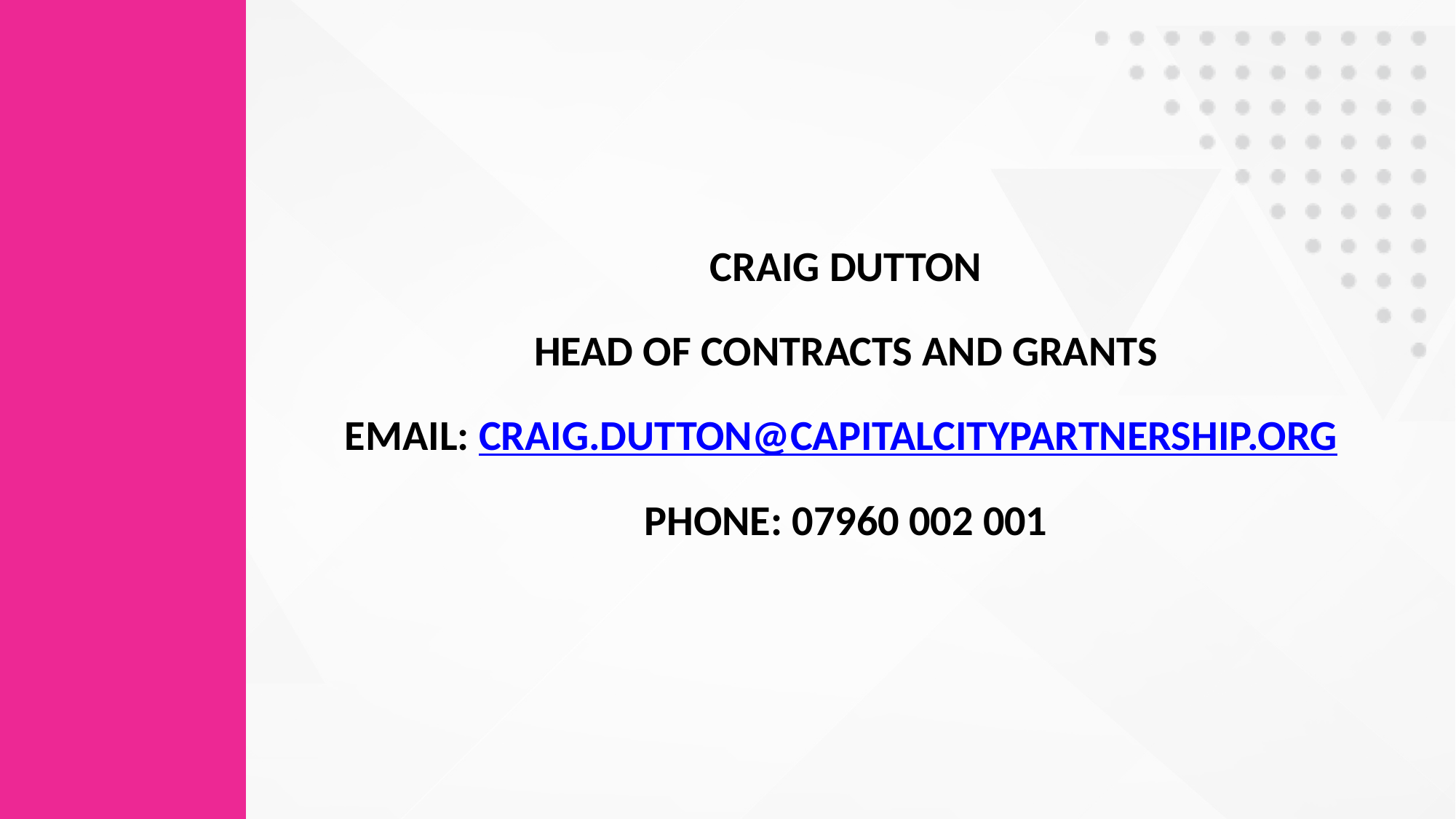

CRAIG DUTTON
HEAD OF CONTRACTS AND GRANTS
EMAIL: CRAIG.DUTTON@CAPITALCITYPARTNERSHIP.ORG
PHONE: 07960 002 001